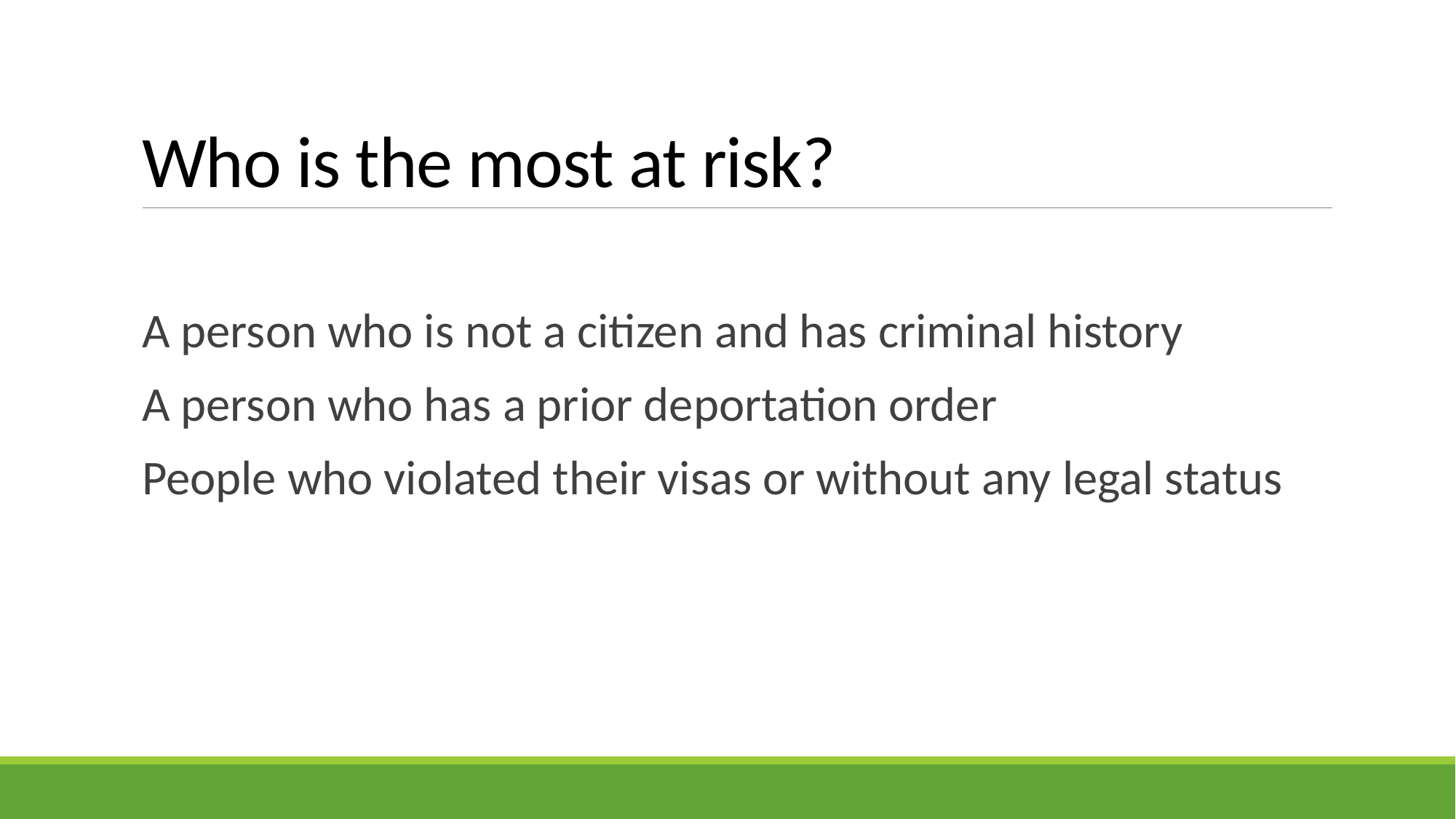

# Who is the most at risk?

A person who is not a citizen and has criminal history
A person who has a prior deportation order
People who violated their visas or without any legal status